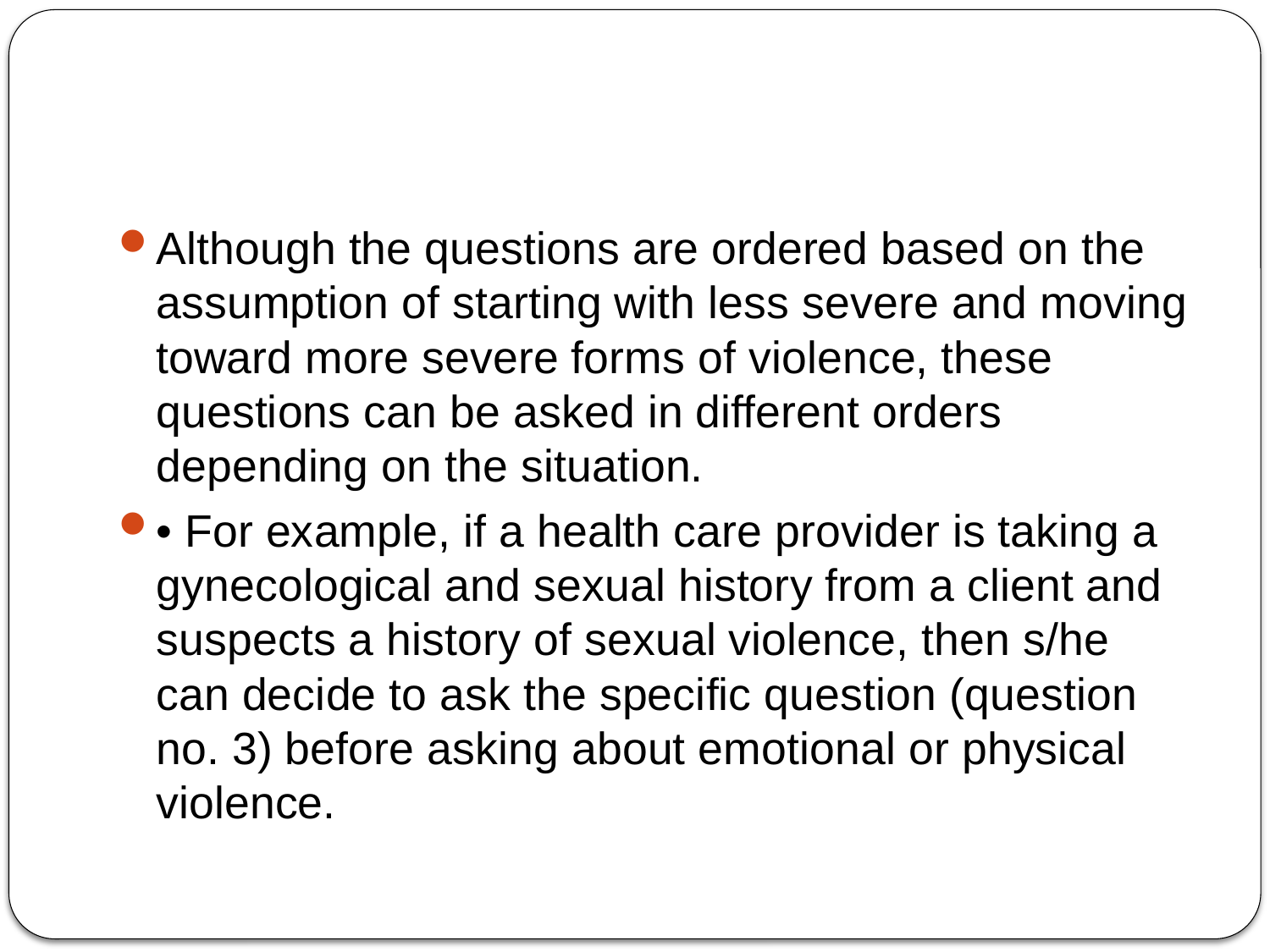

#

Although the questions are ordered based on the assumption of starting with less severe and moving toward more severe forms of violence, these questions can be asked in different orders depending on the situation.
• For example, if a health care provider is taking a gynecological and sexual history from a client and suspects a history of sexual violence, then s/he can decide to ask the specific question (question no. 3) before asking about emotional or physical violence.